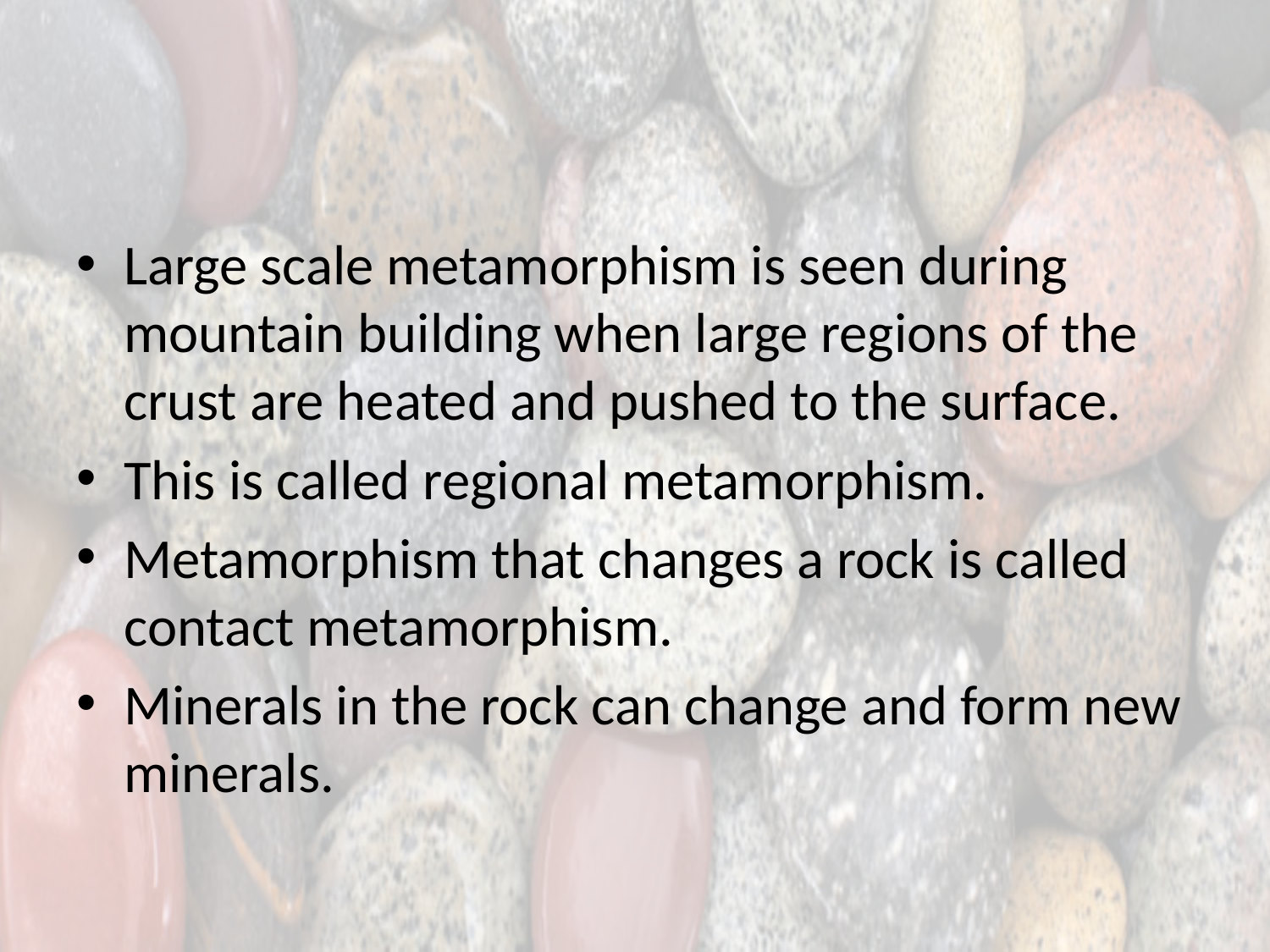

#
Large scale metamorphism is seen during mountain building when large regions of the crust are heated and pushed to the surface.
This is called regional metamorphism.
Metamorphism that changes a rock is called contact metamorphism.
Minerals in the rock can change and form new minerals.